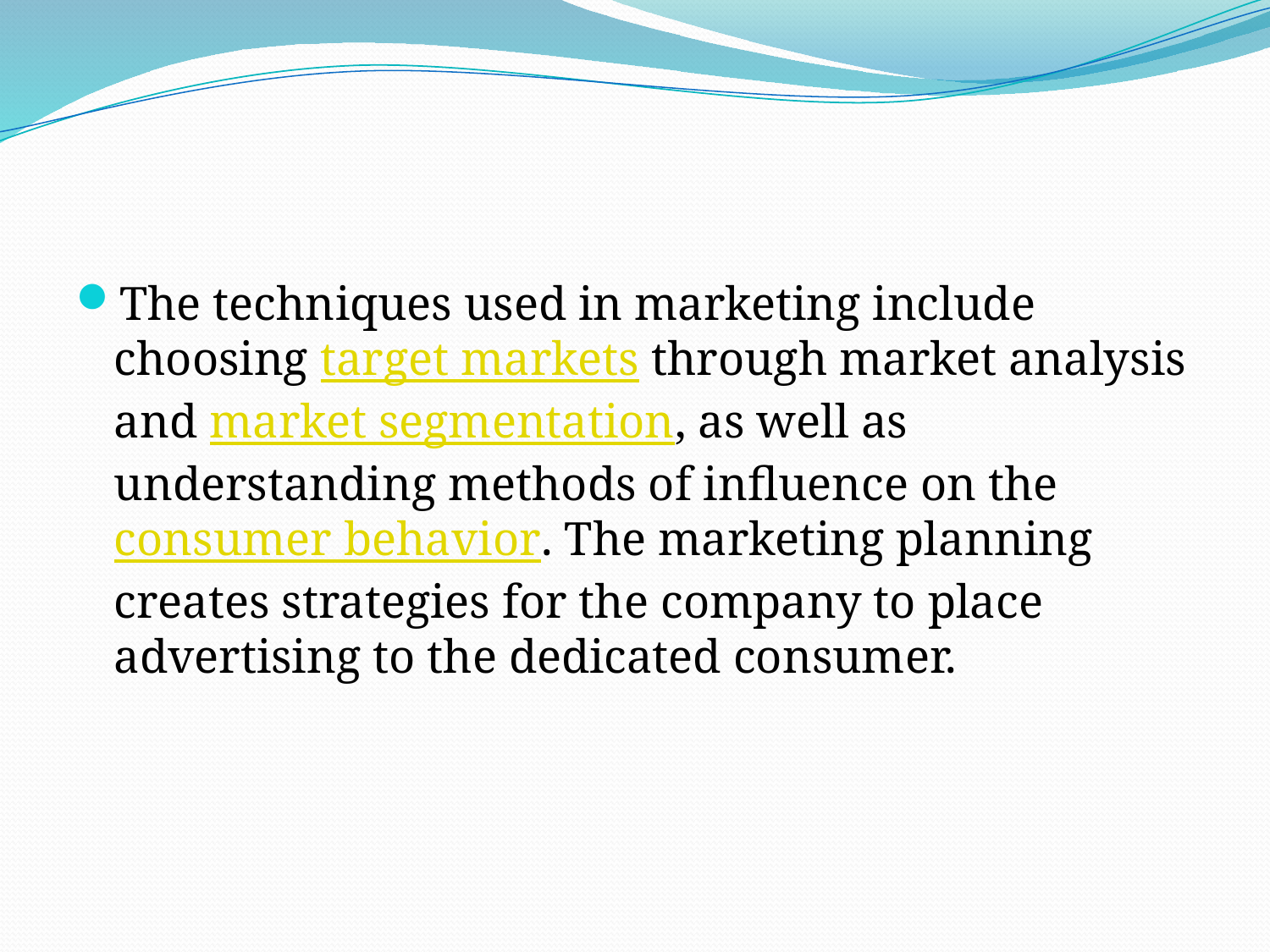

#
The techniques used in marketing include choosing target markets through market analysis and market segmentation, as well as understanding methods of influence on the consumer behavior. The marketing planning creates strategies for the company to place advertising to the dedicated consumer.